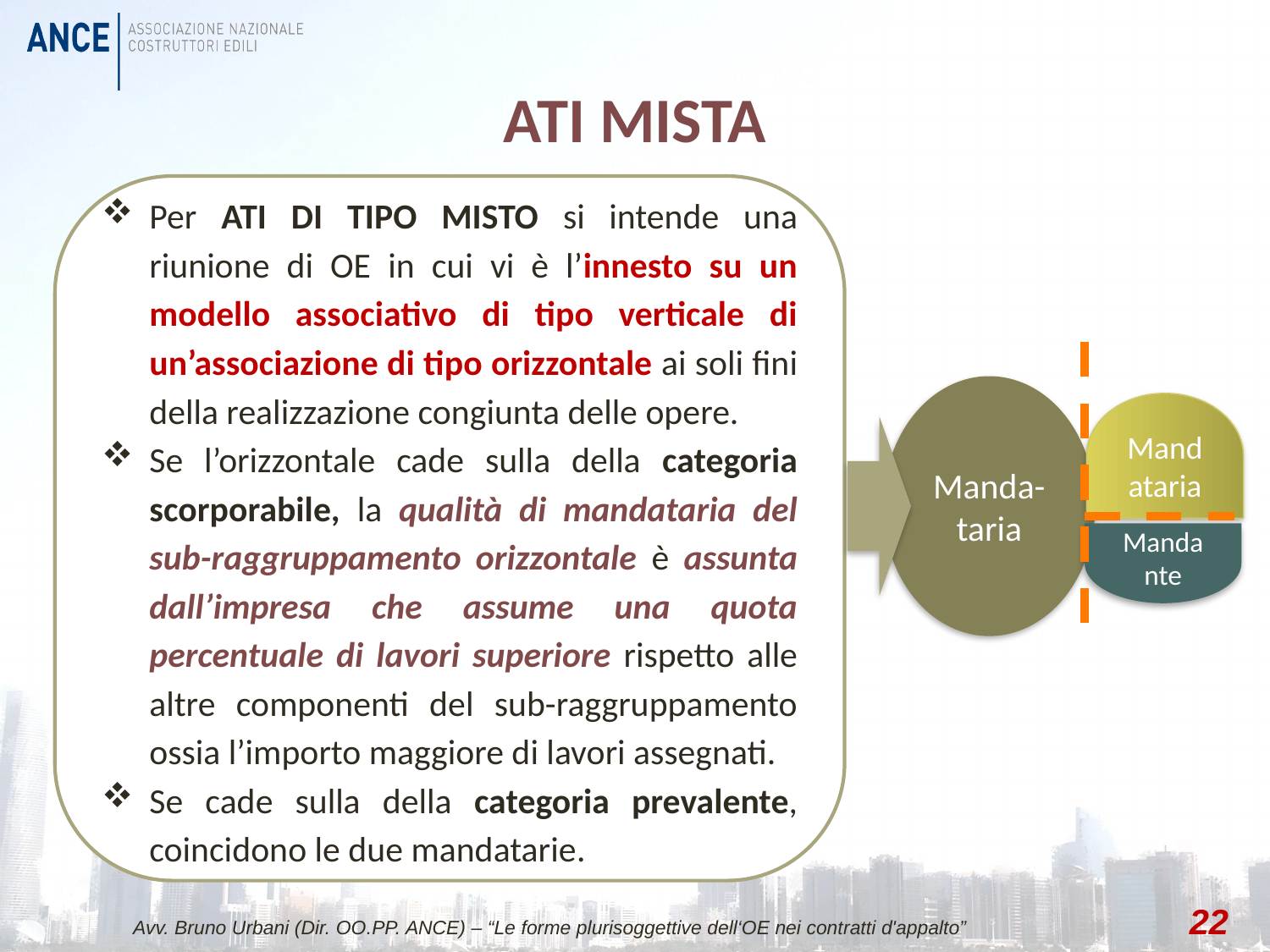

# ATI MISTA
Per ATI DI TIPO MISTO si intende una riunione di OE in cui vi è l’innesto su un modello associativo di tipo verticale di un’associazione di tipo orizzontale ai soli fini della realizzazione congiunta delle opere.
Se l’orizzontale cade sulla della categoria scorporabile, la qualità di mandataria del sub-raggruppamento orizzontale è assunta dall’impresa che assume una quota percentuale di lavori superiore rispetto alle altre componenti del sub-raggruppamento ossia l’importo maggiore di lavori assegnati.
Se cade sulla della categoria prevalente, coincidono le due mandatarie.
Manda-taria
Mandataria

Mandante